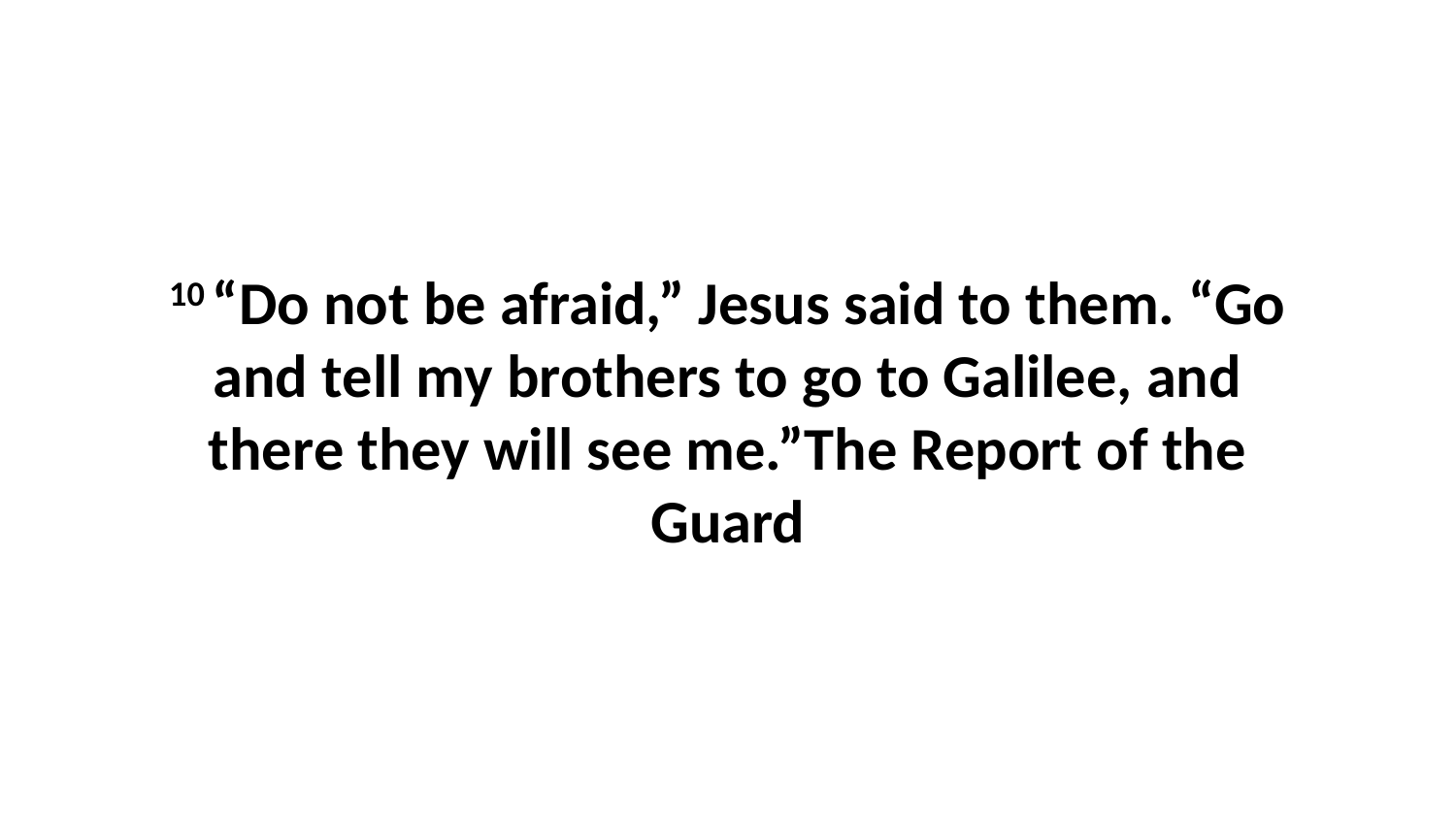

10 “Do not be afraid,” Jesus said to them. “Go and tell my brothers to go to Galilee, and there they will see me.”The Report of the Guard